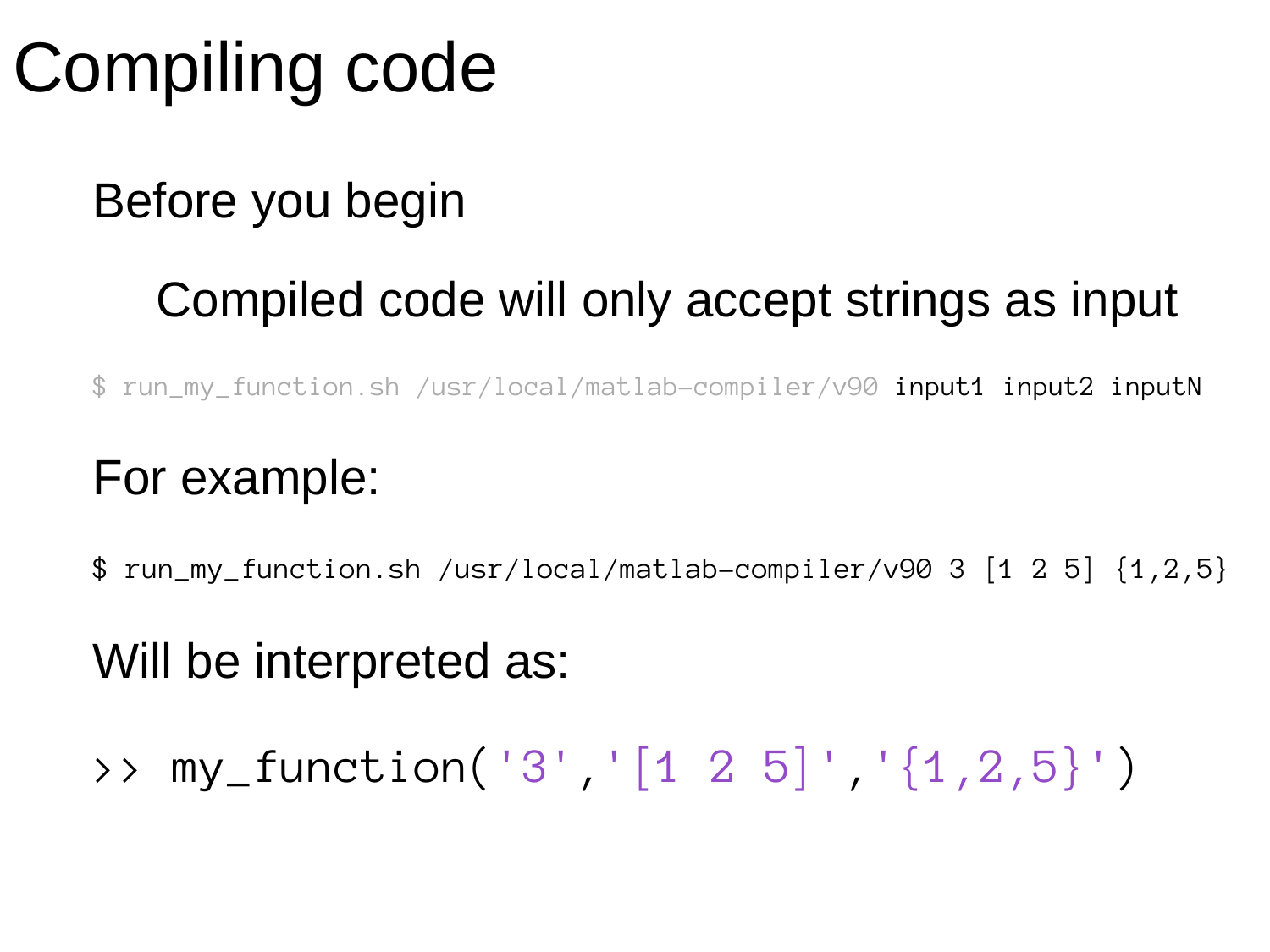

Compiling code
Before you begin

Compiled code will only accept strings as input

$ run_my_function.sh /usr/local/matlab-compiler/v90 input1 input2 inputN

For example:

$ run_my_function.sh /usr/local/matlab-compiler/v90 3 [1 2 5] {1,2,5}

Will be interpreted as:

>> my_function('3','[1 2 5]','{1,2,5}')